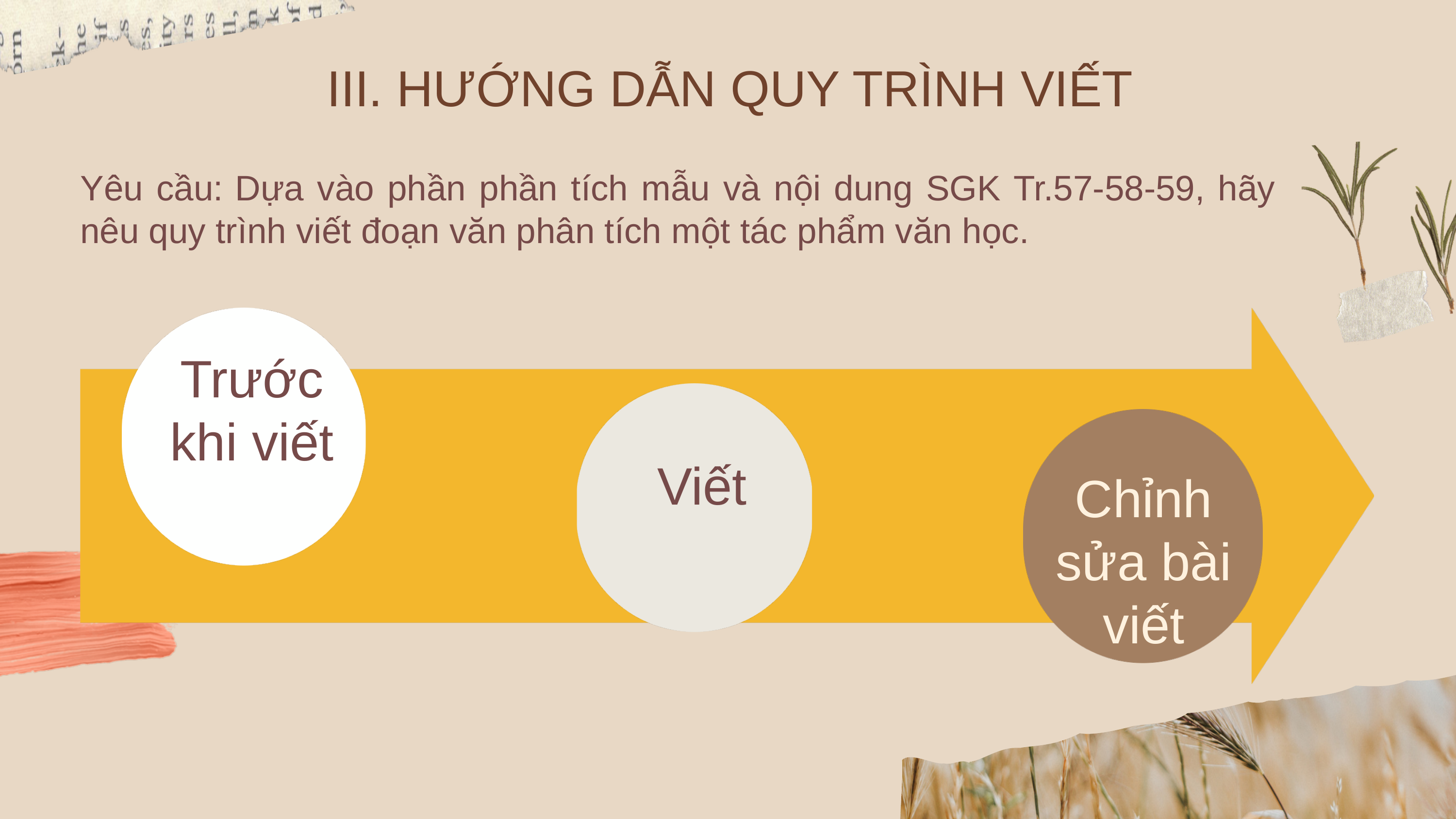

III. HƯỚNG DẪN QUY TRÌNH VIẾT

Yêu cầu: Dựa vào phần phần tích mẫu và nội dung SGK Tr.57-58-59, hãy nêu quy trình viết đoạn văn phân tích một tác phẩm văn học.

Trước khi viết

Viết
Chỉnh sửa bài viết